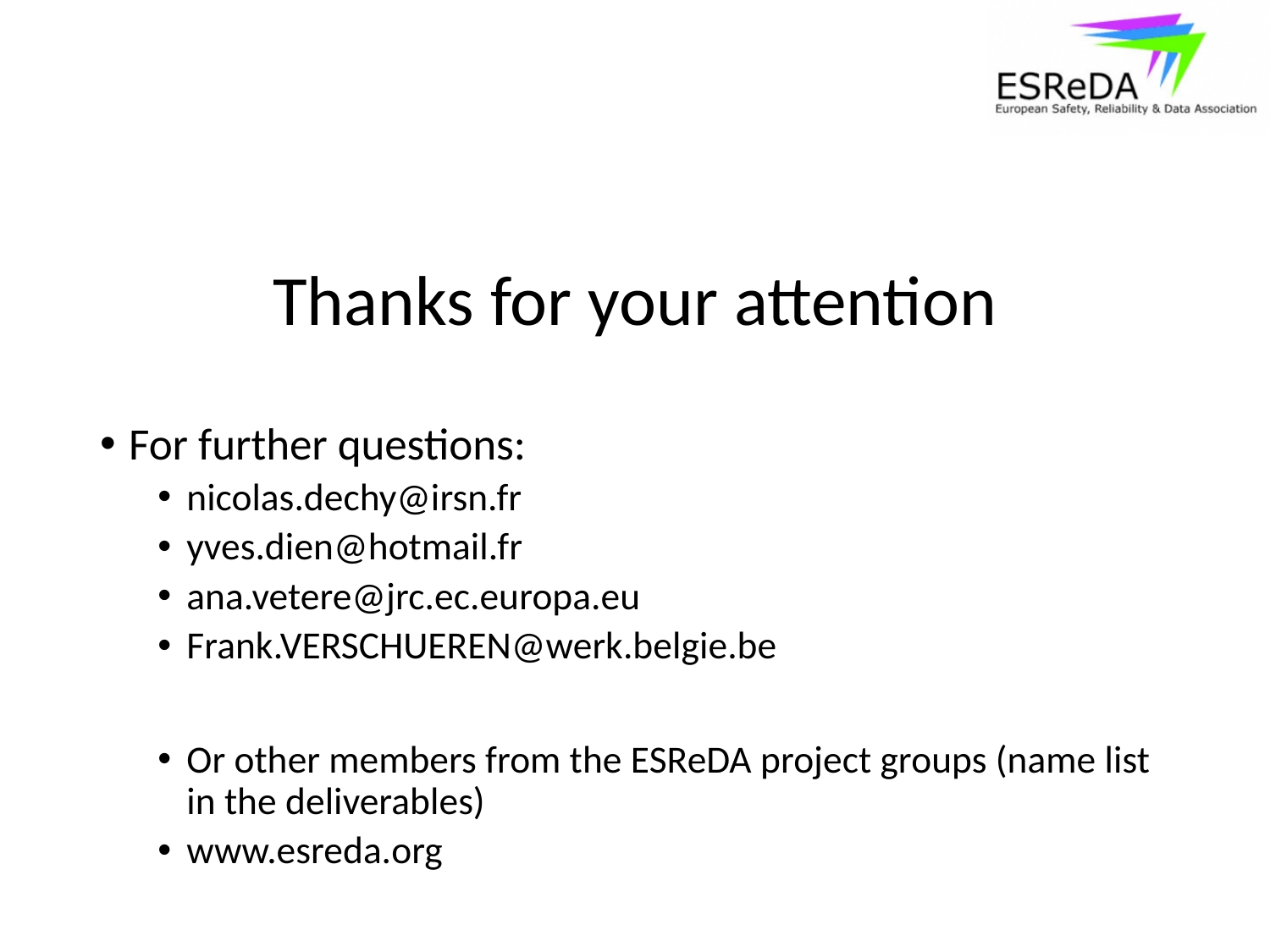

Thanks for your attention

For further questions:
nicolas.dechy@irsn.fr
yves.dien@hotmail.fr
ana.vetere@jrc.ec.europa.eu
Frank.VERSCHUEREN@werk.belgie.be

Or other members from the ESReDA project groups (name list in the deliverables)
www.esreda.org